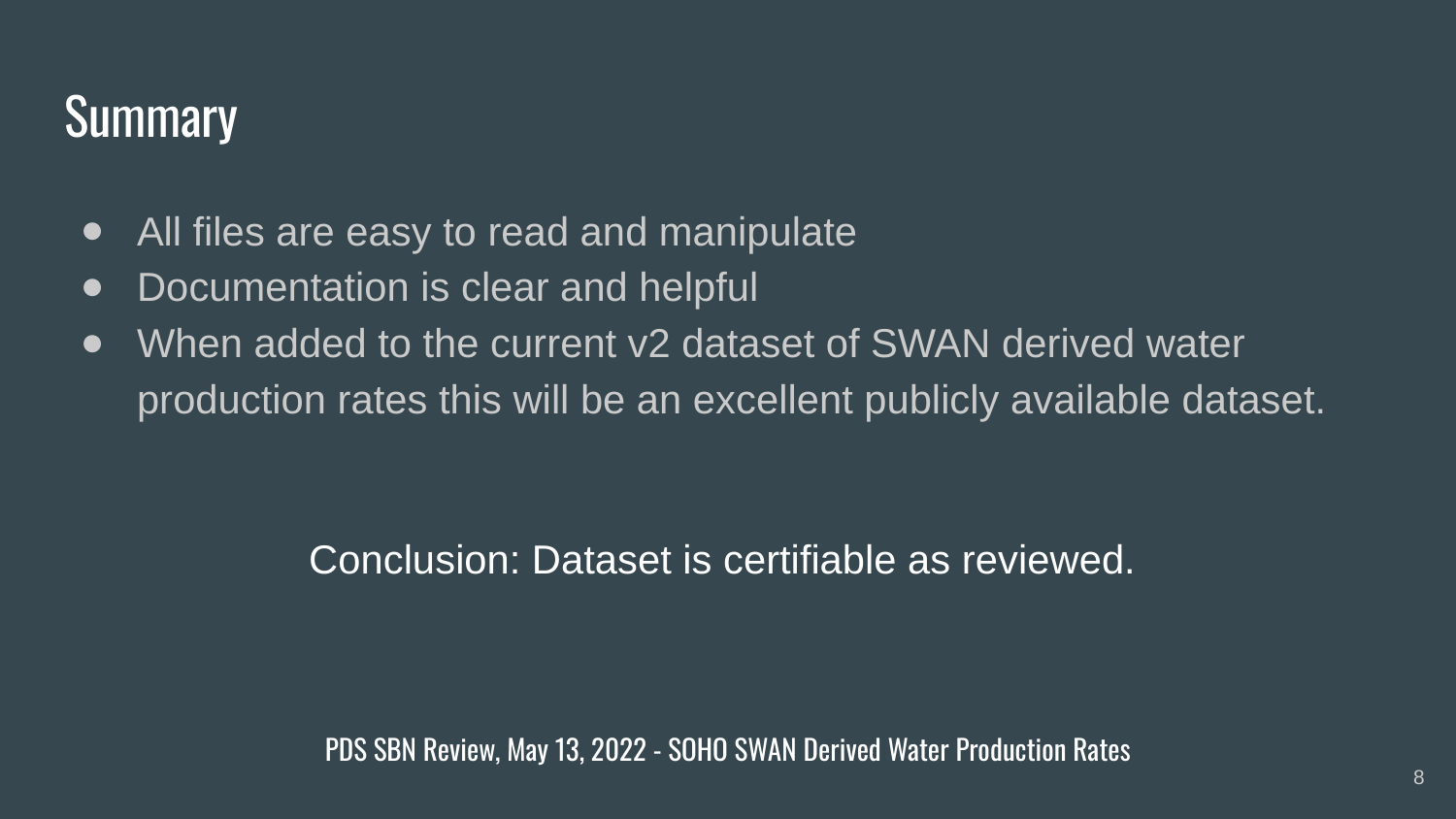

# Summary
All files are easy to read and manipulate
Documentation is clear and helpful
When added to the current v2 dataset of SWAN derived water production rates this will be an excellent publicly available dataset.

Conclusion: Dataset is certifiable as reviewed.
8